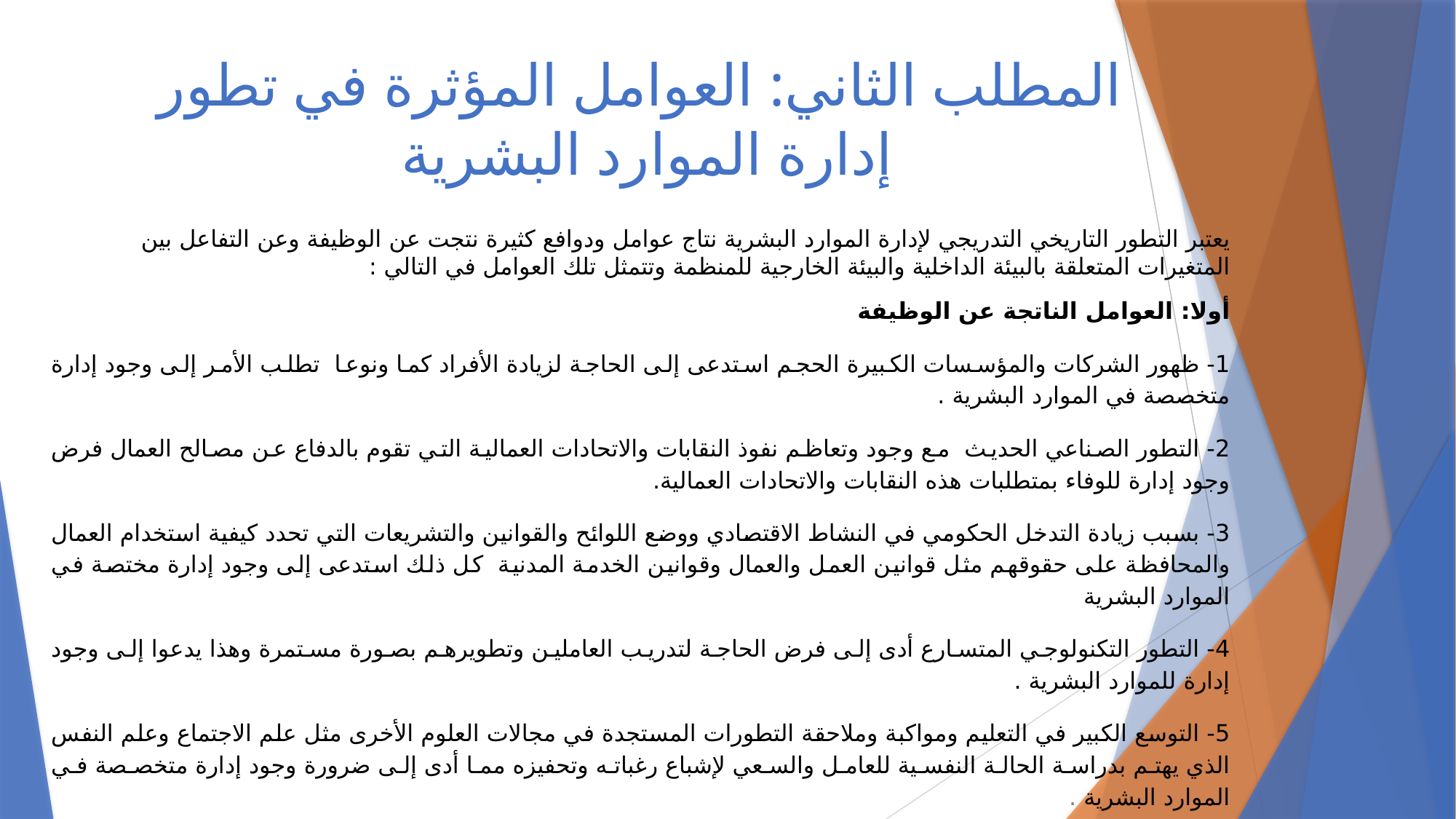

# المطلب الثاني: العوامل المؤثرة في تطور إدارة الموارد البشرية
يعتبر التطور التاريخي التدريجي لإدارة الموارد البشرية نتاج عوامل ودوافع كثيرة نتجت عن الوظيفة وعن التفاعل بين المتغيرات المتعلقة بالبيئة الداخلية والبيئة الخارجية للمنظمة وتتمثل تلك العوامل في التالي :
أولا: العوامل الناتجة عن الوظيفة
1- ظهور الشركات والمؤسسات الكبيرة الحجم استدعى إلى الحاجة لزيادة الأفراد كما ونوعا  تطلب الأمر إلى وجود إدارة متخصصة في الموارد البشرية .
2- التطور الصناعي الحديث  مع وجود وتعاظم نفوذ النقابات والاتحادات العمالية التي تقوم بالدفاع عن مصالح العمال فرض وجود إدارة للوفاء بمتطلبات هذه النقابات والاتحادات العمالية.
3- بسبب زيادة التدخل الحكومي في النشاط الاقتصادي ووضع اللوائح والقوانين والتشريعات التي تحدد كيفية استخدام العمال والمحافظة على حقوقهم مثل قوانين العمل والعمال وقوانين الخدمة المدنية  كل ذلك استدعى إلى وجود إدارة مختصة في الموارد البشرية
4- التطور التكنولوجي المتسارع أدى إلى فرض الحاجة لتدريب العاملين وتطويرهم بصورة مستمرة وهذا يدعوا إلى وجود إدارة للموارد البشرية .
5- التوسع الكبير في التعليم ومواكبة وملاحقة التطورات المستجدة في مجالات العلوم الأخرى مثل علم الاجتماع وعلم النفس الذي يهتم بدراسة الحالة النفسية للعامل والسعي لإشباع رغباته وتحفيزه مما أدى إلى ضرورة وجود إدارة متخصصة في الموارد البشرية .